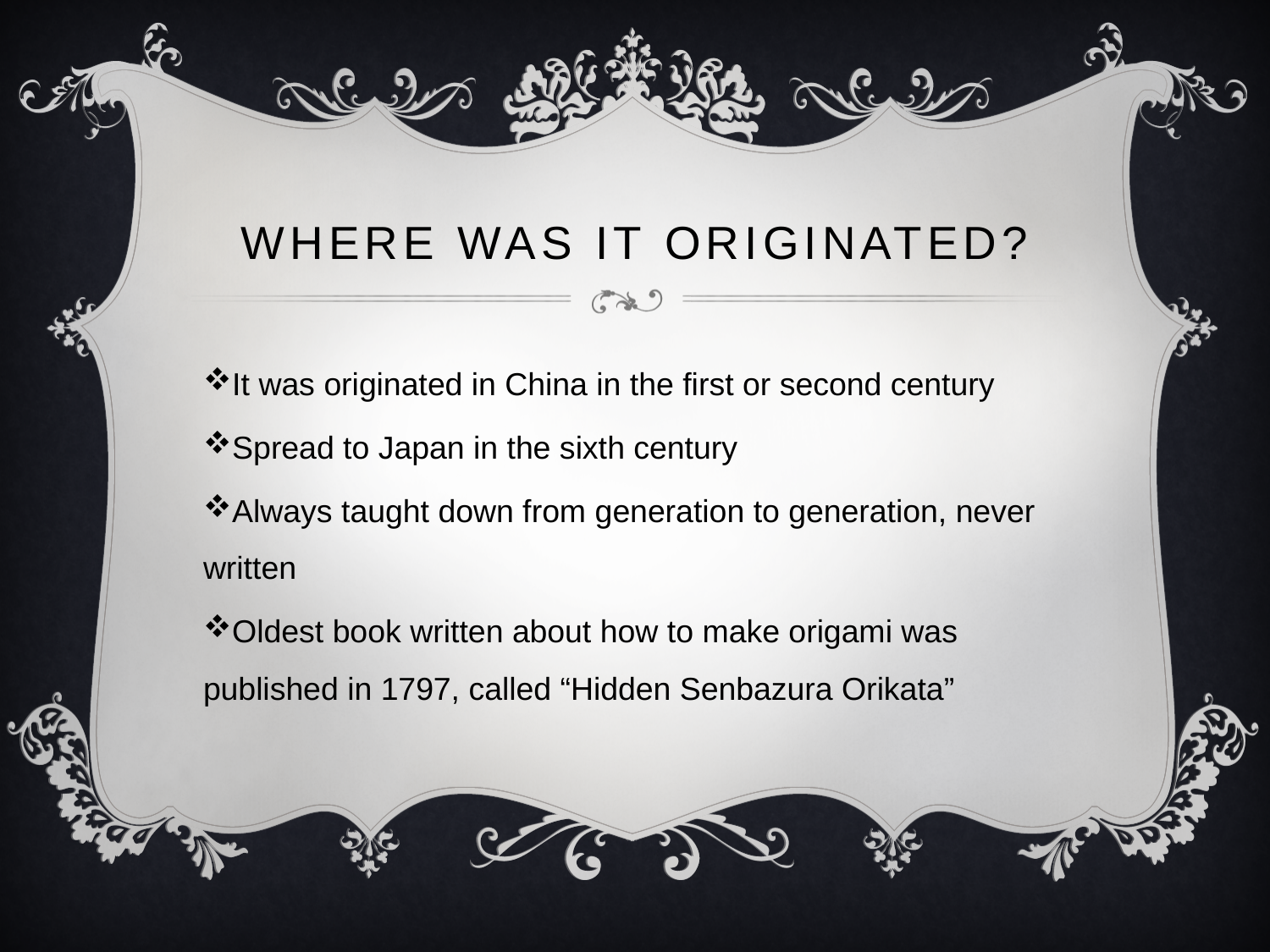

# Where was it originated?
It was originated in China in the first or second century
Spread to Japan in the sixth century
Always taught down from generation to generation, never written
Oldest book written about how to make origami was published in 1797, called “Hidden Senbazura Orikata”